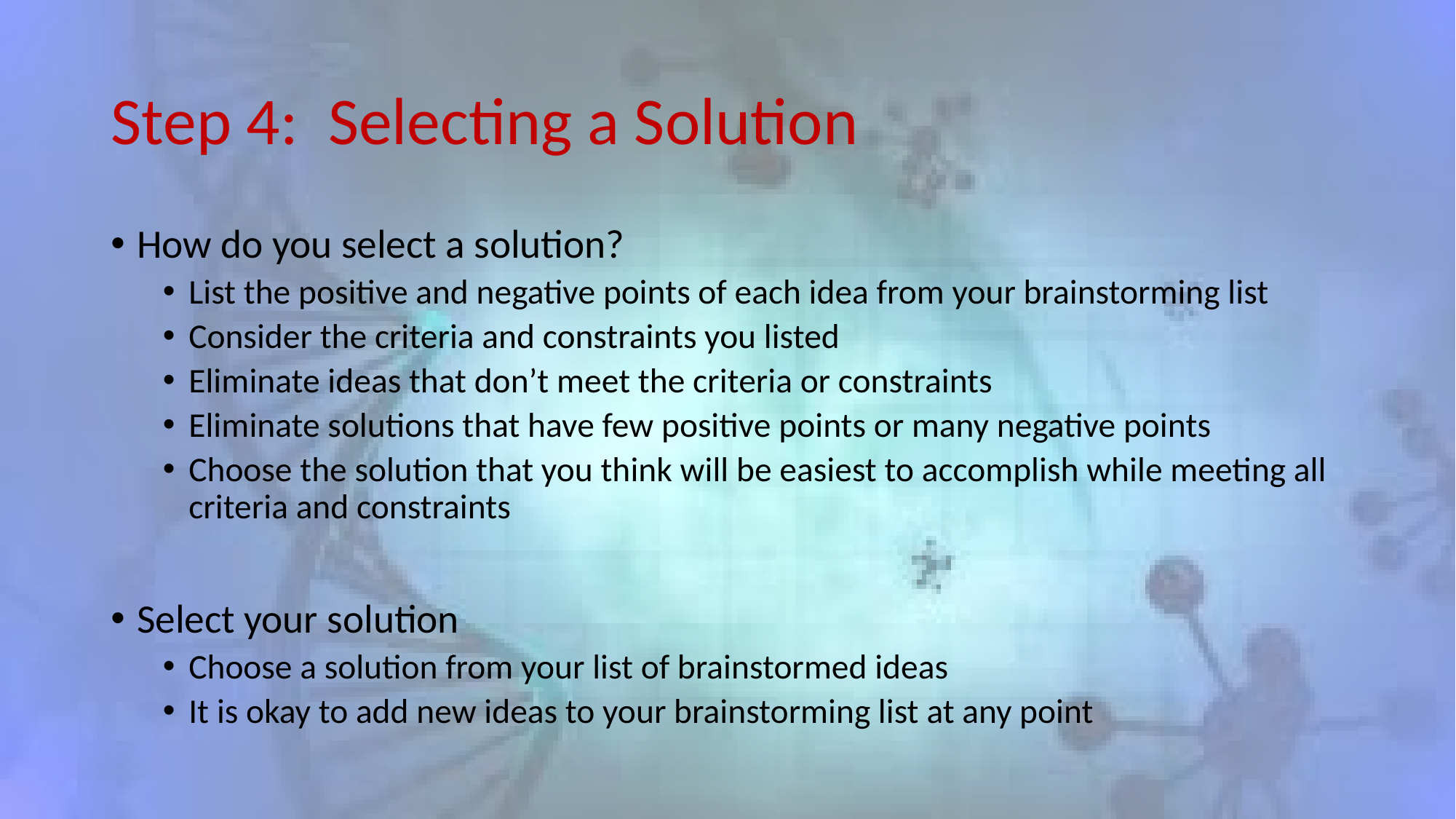

# Step 4:  Selecting a Solution
How do you select a solution?
List the positive and negative points of each idea from your brainstorming list
Consider the criteria and constraints you listed
Eliminate ideas that don’t meet the criteria or constraints
Eliminate solutions that have few positive points or many negative points
Choose the solution that you think will be easiest to accomplish while meeting all criteria and constraints

Select your solution
Choose a solution from your list of brainstormed ideas
It is okay to add new ideas to your brainstorming list at any point